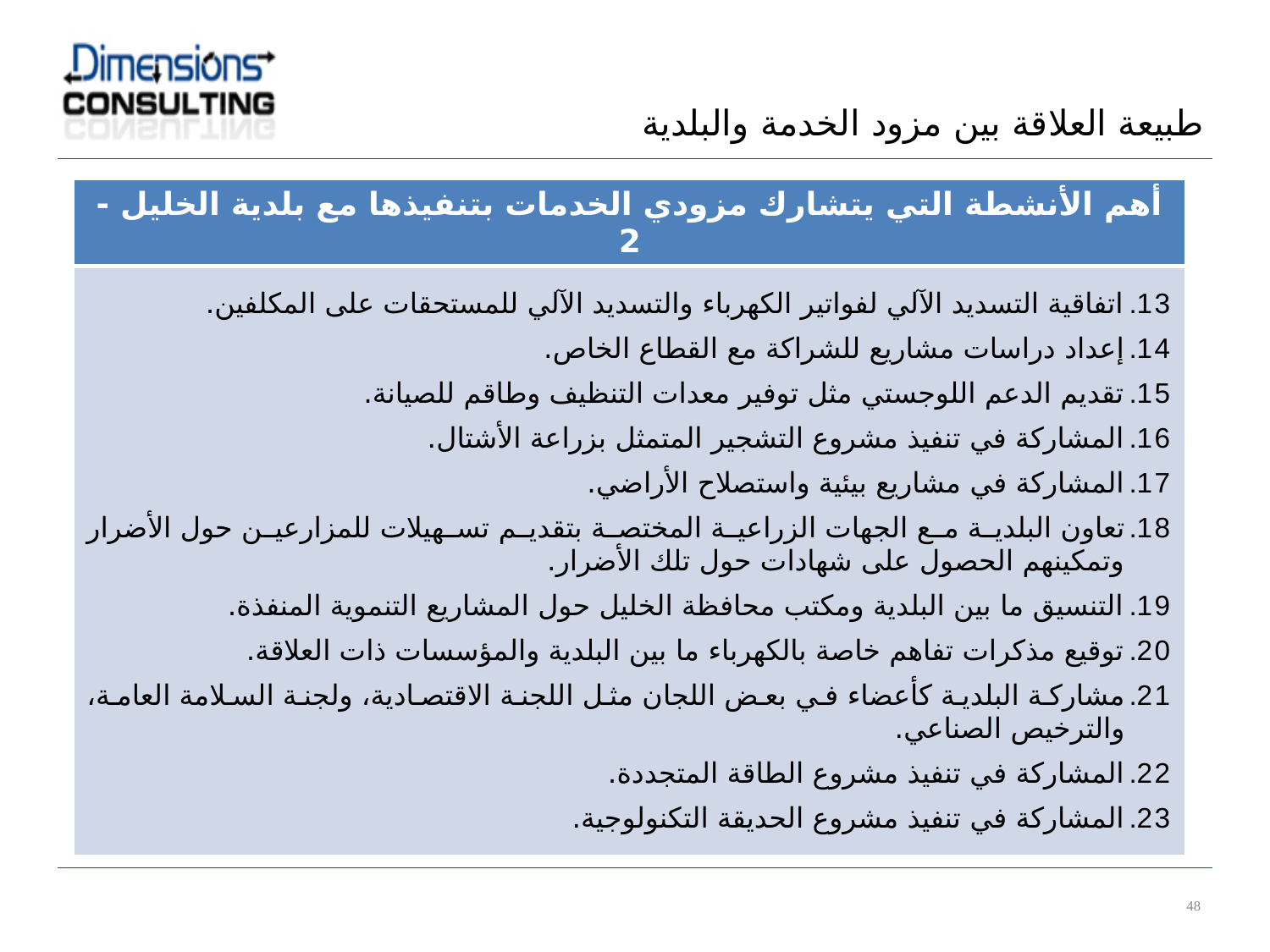

طبيعة العلاقة بين مزود الخدمة والبلدية
| أهم الأنشطة التي يتشارك مزودي الخدمات بتنفيذها مع بلدية الخليل - 2 |
| --- |
| اتفاقية التسديد الآلي لفواتير الكهرباء والتسديد الآلي للمستحقات على المكلفين. إعداد دراسات مشاريع للشراكة مع القطاع الخاص. تقديم الدعم اللوجستي مثل توفير معدات التنظيف وطاقم للصيانة. المشاركة في تنفيذ مشروع التشجير المتمثل بزراعة الأشتال. المشاركة في مشاريع بيئية واستصلاح الأراضي. تعاون البلدية مع الجهات الزراعية المختصة بتقديم تسهيلات للمزارعين حول الأضرار وتمكينهم الحصول على شهادات حول تلك الأضرار. التنسيق ما بين البلدية ومكتب محافظة الخليل حول المشاريع التنموية المنفذة. توقيع مذكرات تفاهم خاصة بالكهرباء ما بين البلدية والمؤسسات ذات العلاقة. مشاركة البلدية كأعضاء في بعض اللجان مثل اللجنة الاقتصادية، ولجنة السلامة العامة، والترخيص الصناعي. المشاركة في تنفيذ مشروع الطاقة المتجددة. المشاركة في تنفيذ مشروع الحديقة التكنولوجية. |